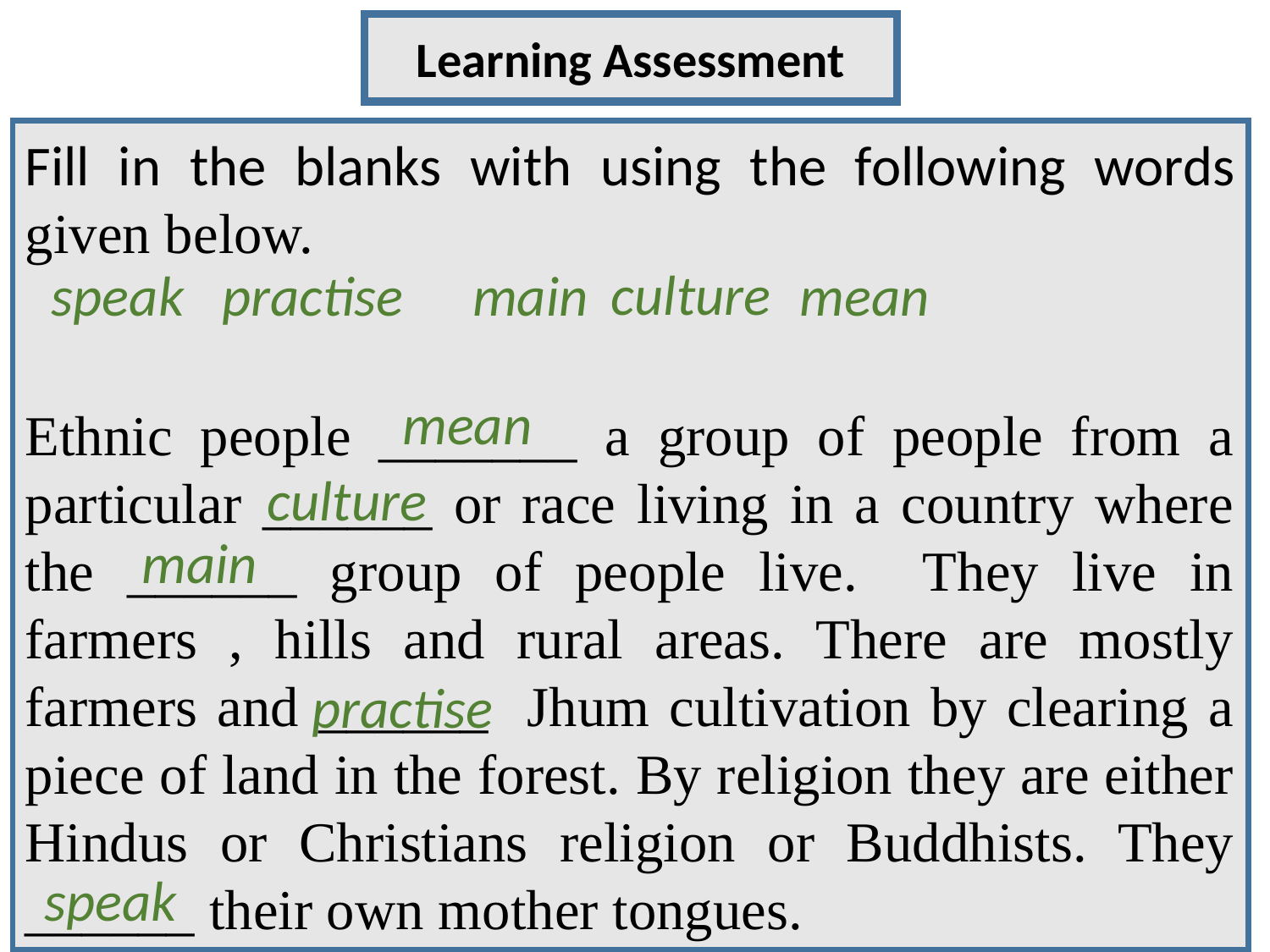

Learning Assessment
Fill in the blanks with using the following words given below.

Ethnic people _______ a group of people from a particular ______ or race living in a country where the ______ group of people live.  They live in farmers , hills and rural areas. There are mostly farmers and ______  Jhum cultivation by clearing a piece of land in the forest. By religion they are either Hindus or Christians religion or Buddhists. They ______ their own mother tongues.
culture
main
practise
speak
mean
mean
culture
main
practise
speak